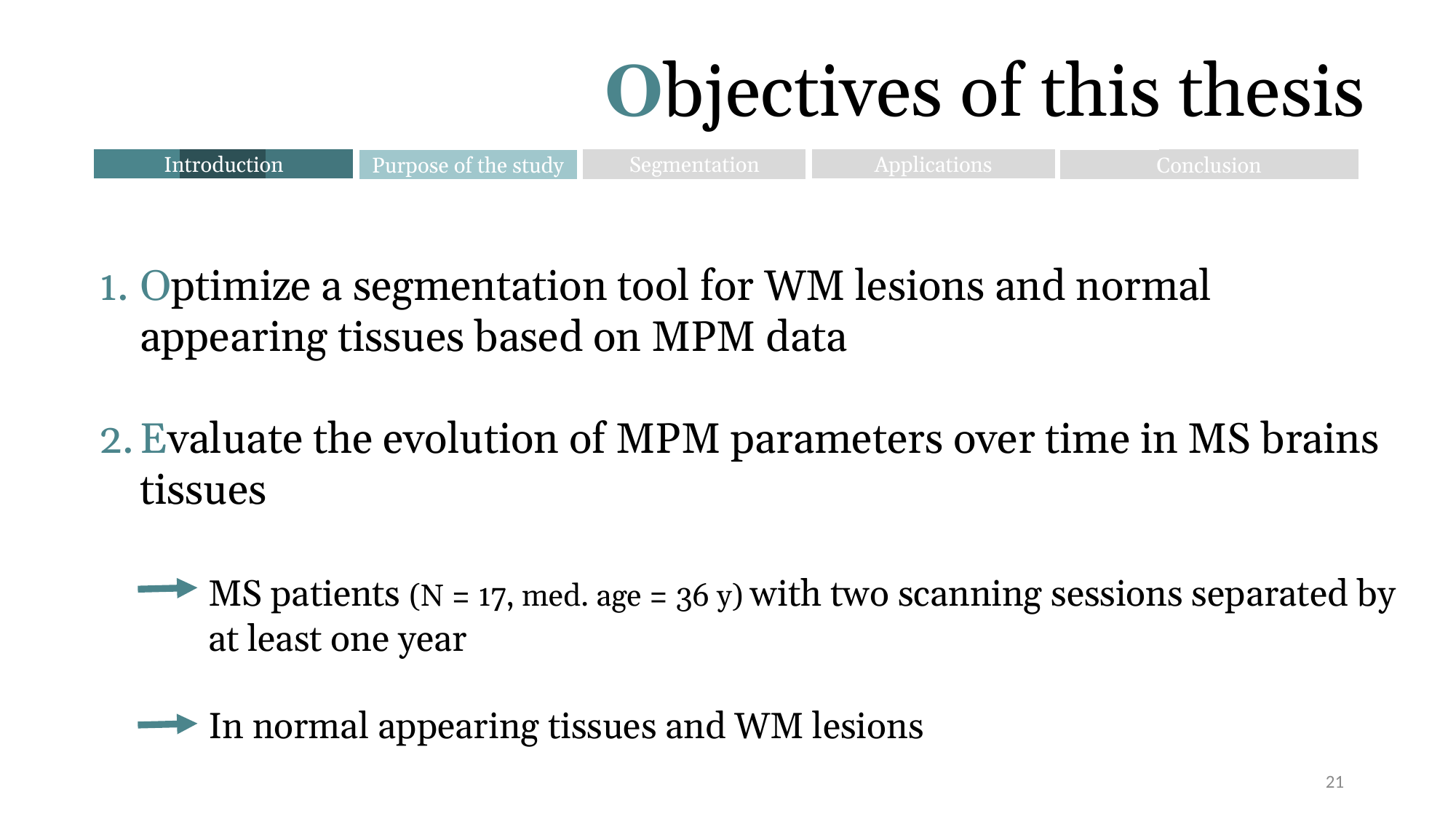

Objectives of this thesis

Segmentation

Introduction

Applications
Conclusion

Purpose of the study

Optimize a segmentation tool for WM lesions and normal appearing tissues based on MPM data

Evaluate the evolution of MPM parameters over time in MS brains tissues

	MS patients (N = 17, med. age = 36 y) with two scanning sessions separated by 	at least one year

	In normal appearing tissues and WM lesions
21